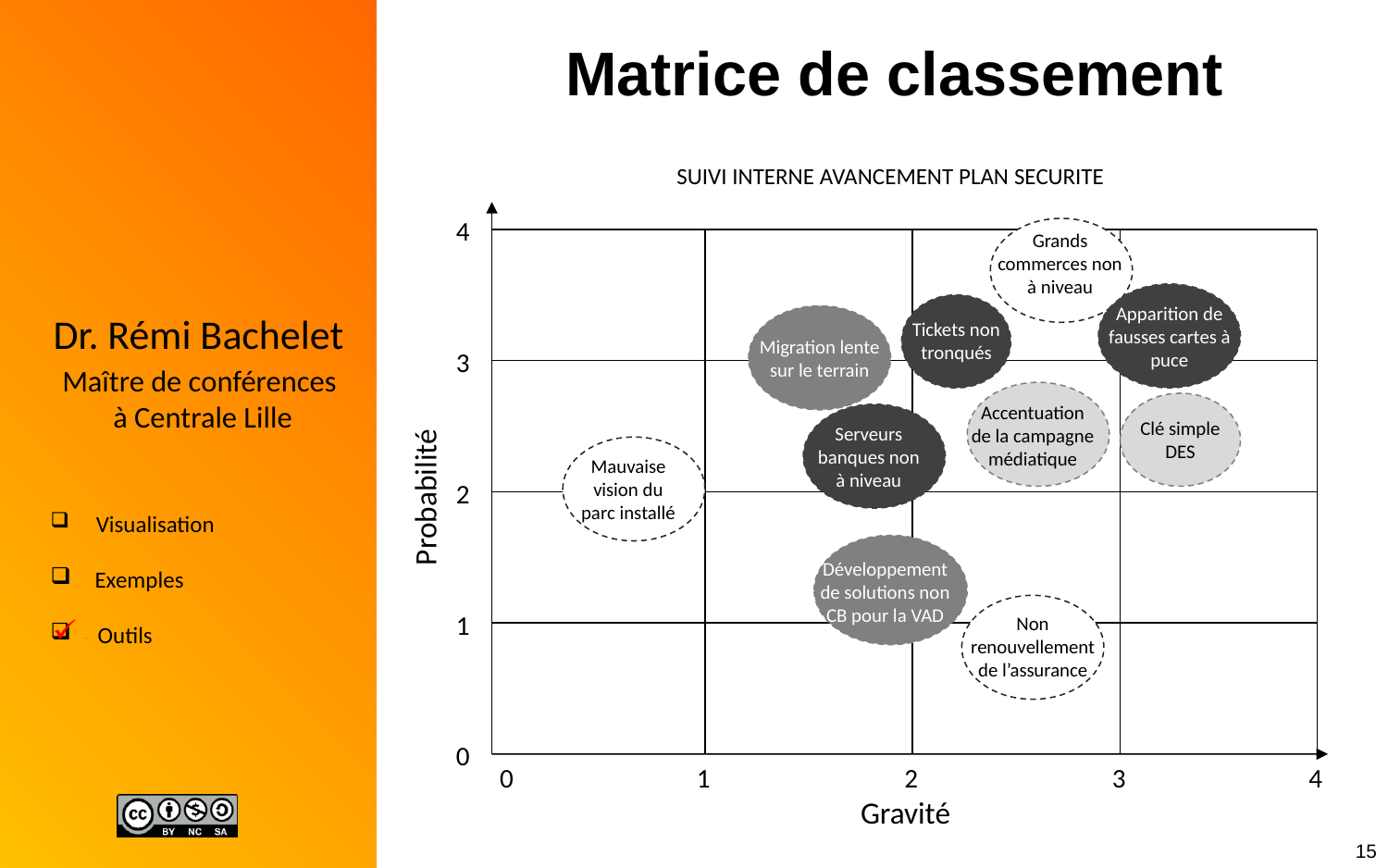

# Matrice de classement
SUIVI INTERNE AVANCEMENT PLAN SECURITE

4

Grands commerces non à niveau

Apparition de fausses cartes à puce

Tickets non tronqués
Migration lente sur le terrain
3

Accentuation de la campagne médiatique

Clé simple DES
Serveurs banques non à niveau

Mauvaise vision du parc installé
2
Probabilité

Développement de solutions non CB pour la VAD

1
Non renouvellement de l’assurance
0

0
1
2
3
4
Gravité

.